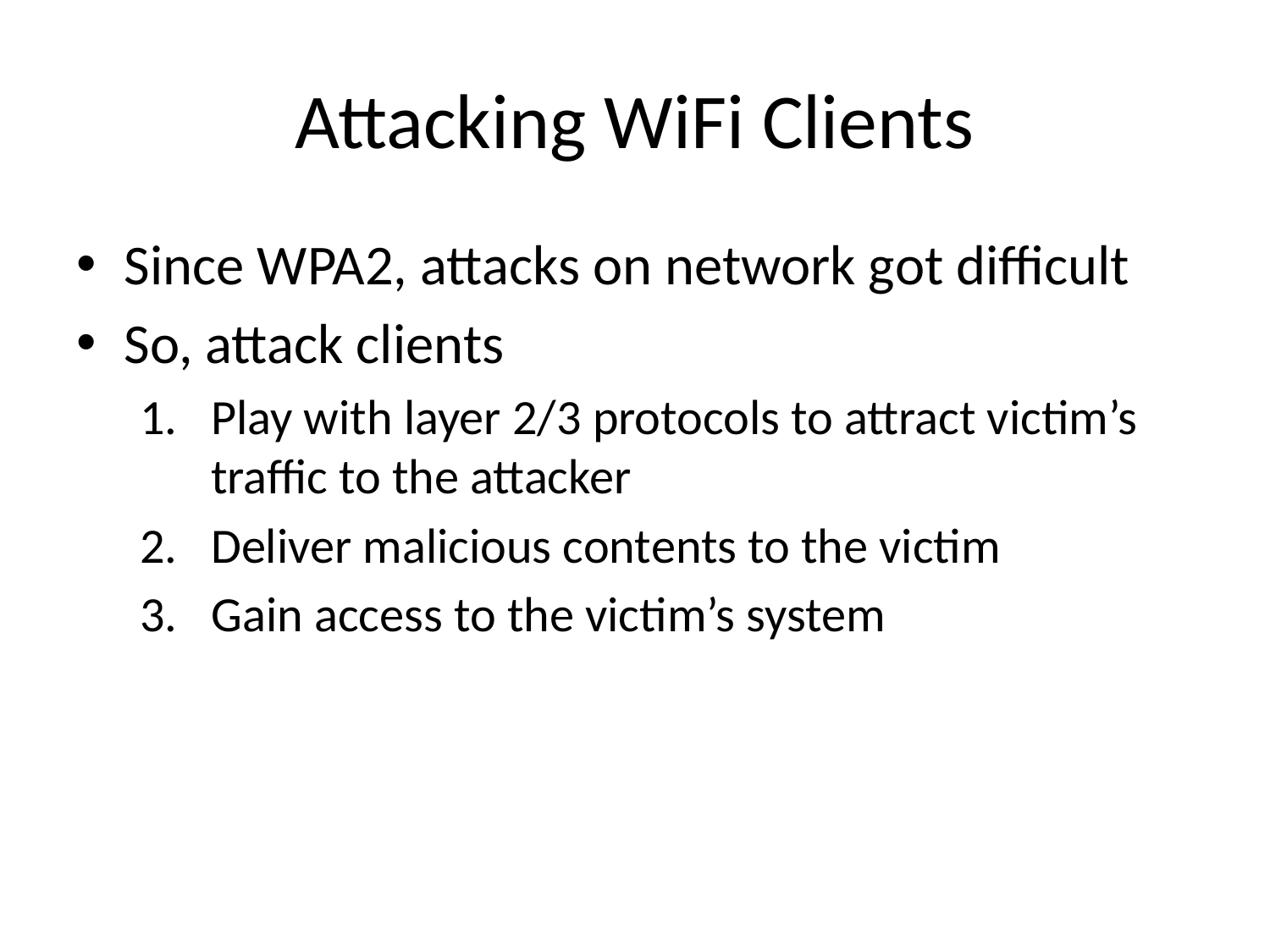

# Attacking WiFi Clients
Since WPA2, attacks on network got difficult
So, attack clients
Play with layer 2/3 protocols to attract victim’s traffic to the attacker
Deliver malicious contents to the victim
Gain access to the victim’s system